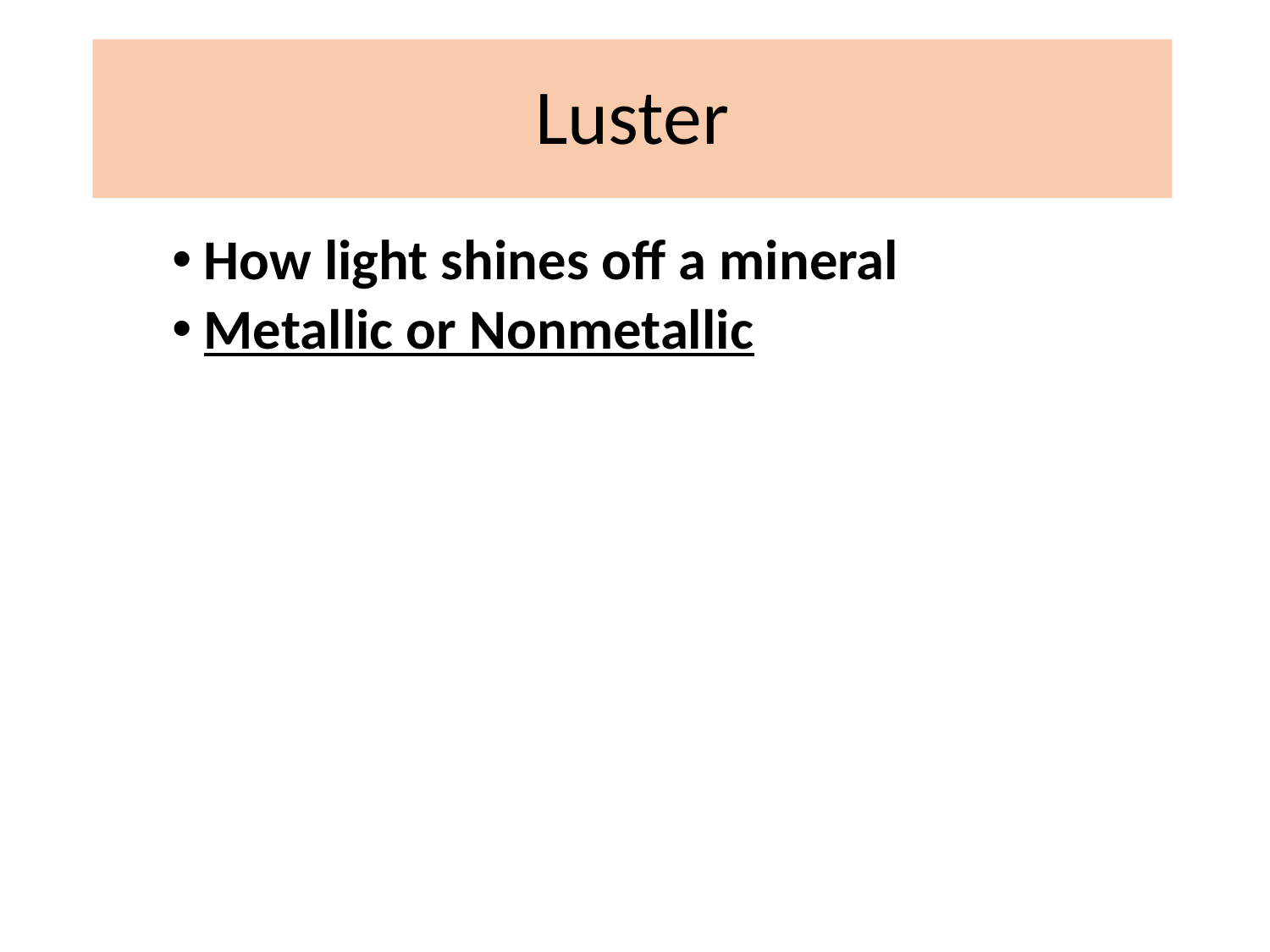

# Luster
How light shines off a mineral
Metallic or Nonmetallic